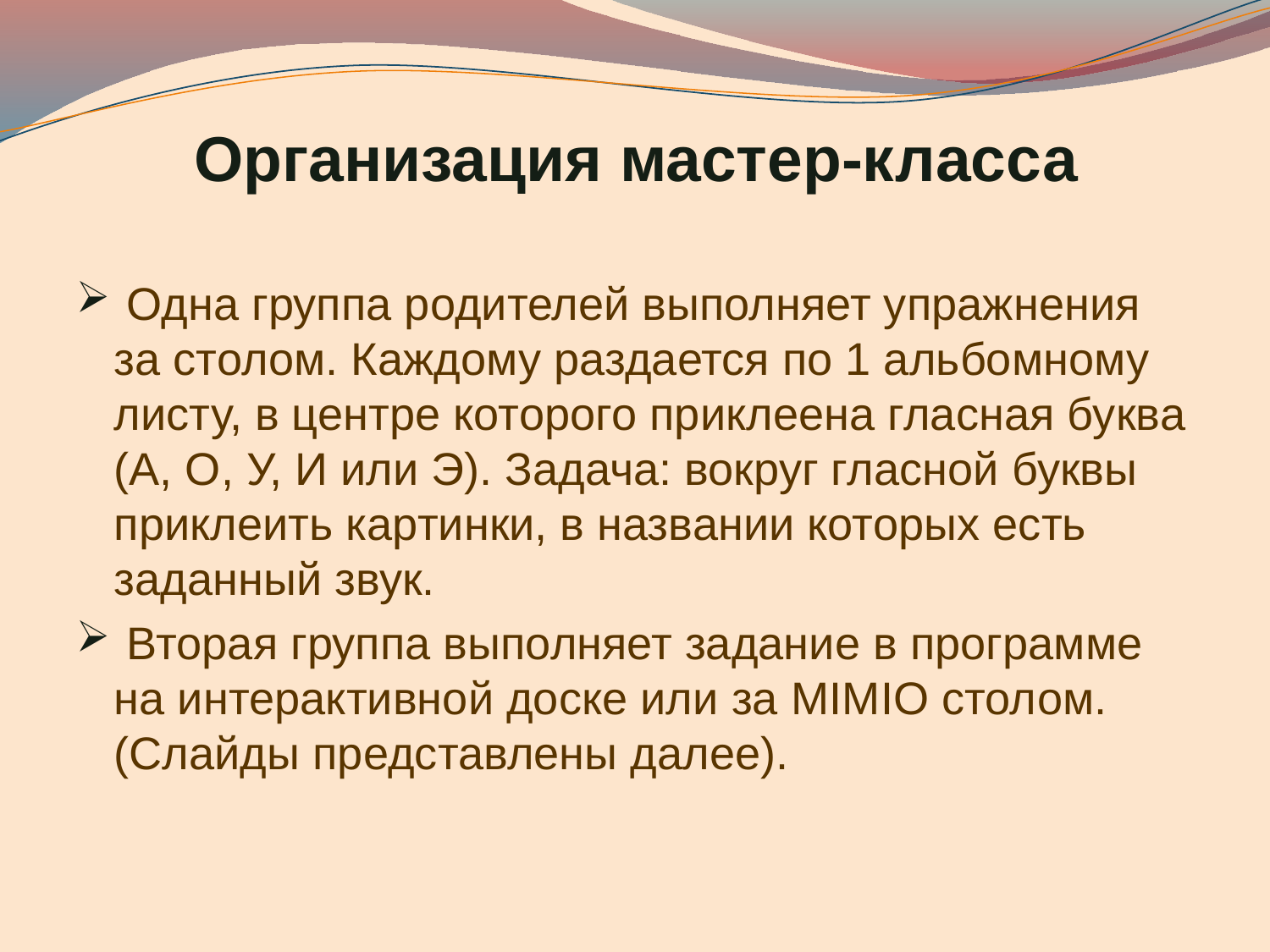

# Организация мастер-класса
 Одна группа родителей выполняет упражнения за столом. Каждому раздается по 1 альбомному листу, в центре которого приклеена гласная буква (А, О, У, И или Э). Задача: вокруг гласной буквы приклеить картинки, в названии которых есть заданный звук.
 Вторая группа выполняет задание в программе на интерактивной доске или за MIMIO столом. (Слайды представлены далее).